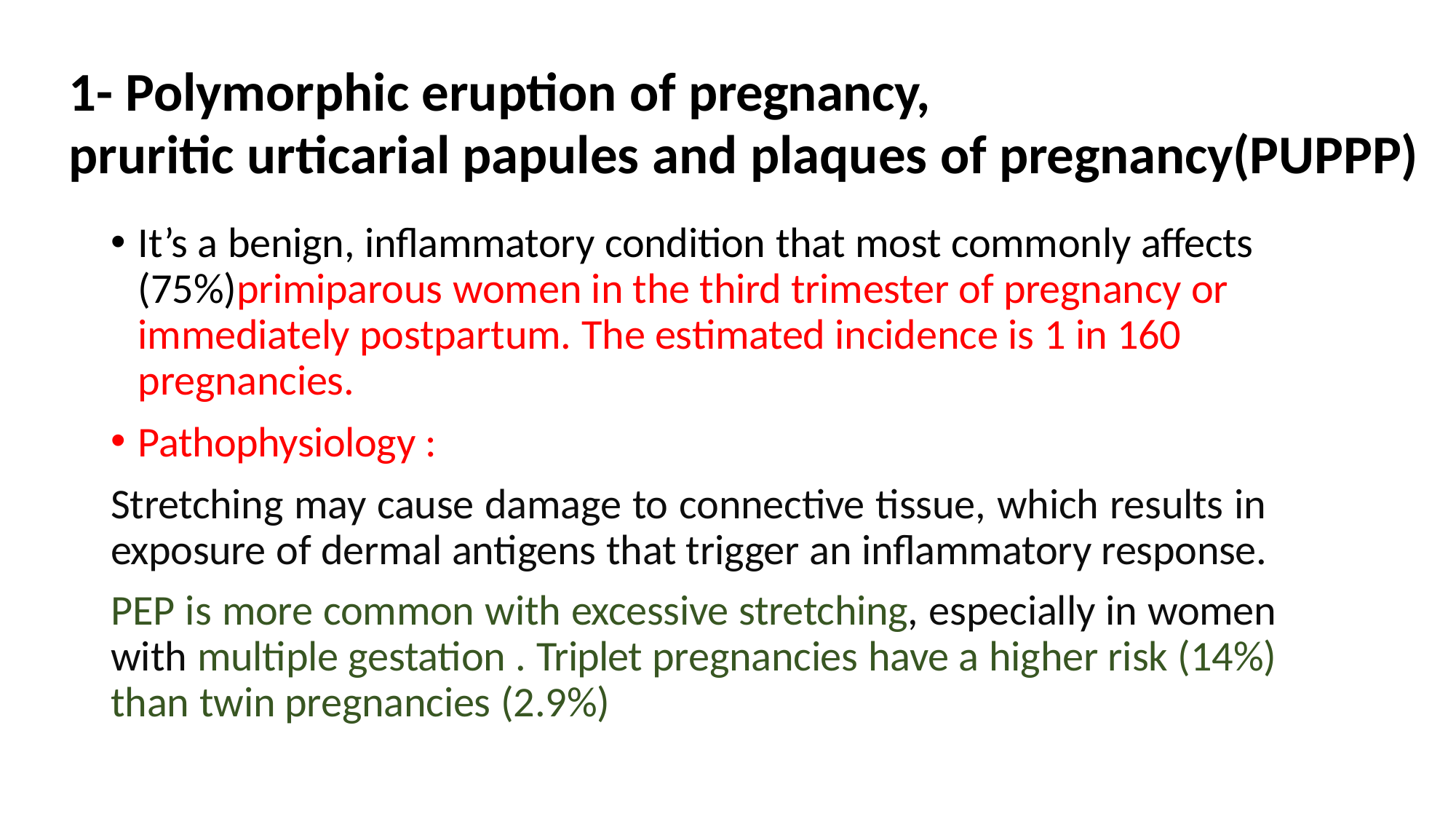

# 1- Polymorphic eruption of pregnancy,
pruritic urticarial papules and plaques of pregnancy(PUPPP)
It’s a benign, inflammatory condition that most commonly affects  (75%)primiparous women in the third trimester of pregnancy or  immediately postpartum. The estimated incidence is 1 in 160  pregnancies.
Pathophysiology :
Stretching may cause damage to connective tissue, which results in  exposure of dermal antigens that trigger an inflammatory response.
PEP is more common with excessive stretching, especially in women  with multiple gestation . Triplet pregnancies have a higher risk (14%)  than twin pregnancies (2.9%)